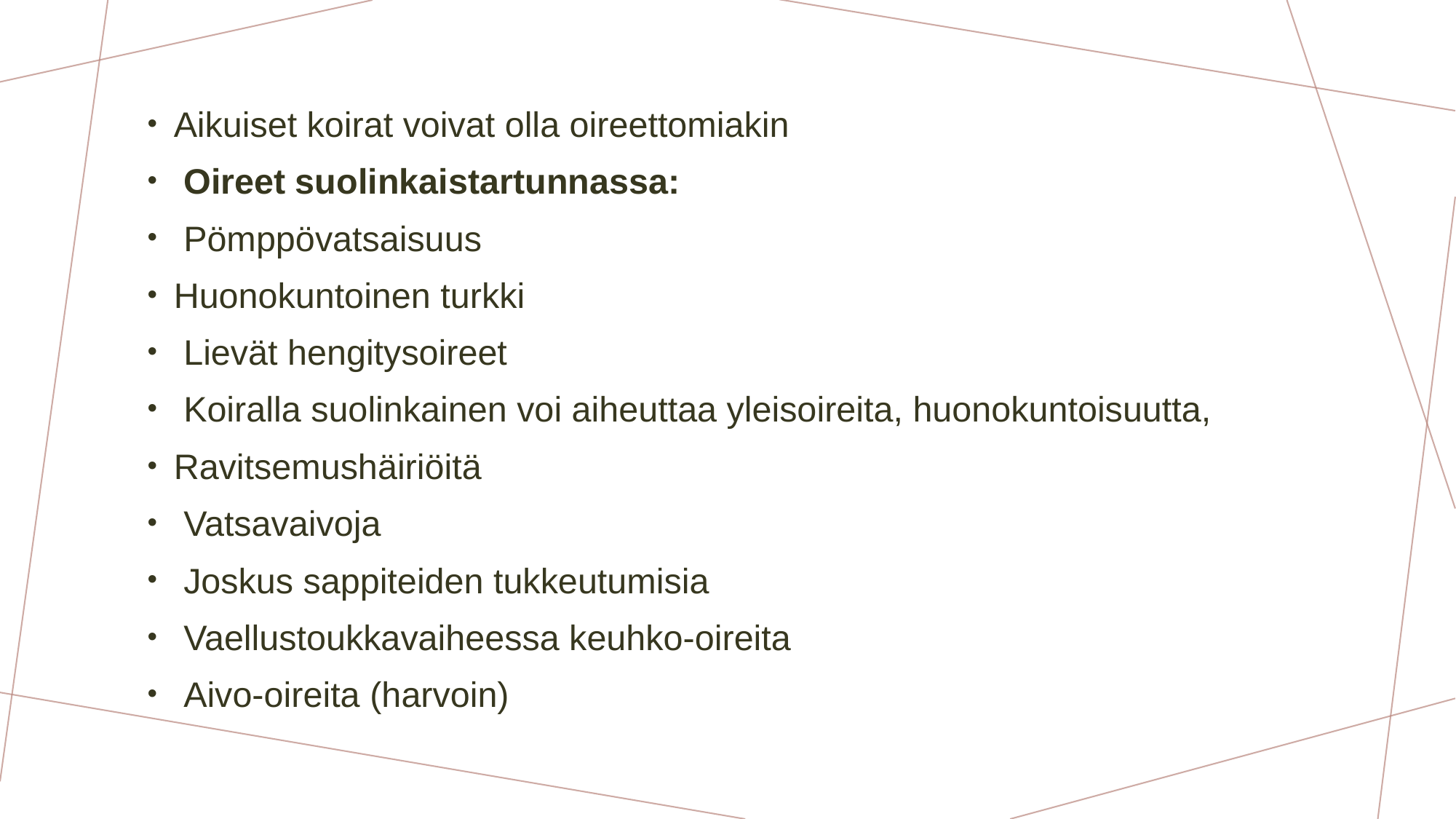

Aikuiset koirat voivat olla oireettomiakin
 Oireet suolinkaistartunnassa:
 Pömppövatsaisuus
Huonokuntoinen turkki
 Lievät hengitysoireet
 Koiralla suolinkainen voi aiheuttaa yleisoireita, huonokuntoisuutta,
Ravitsemushäiriöitä
 Vatsavaivoja
 Joskus sappiteiden tukkeutumisia
 Vaellustoukkavaiheessa keuhko-oireita
 Aivo-oireita (harvoin)